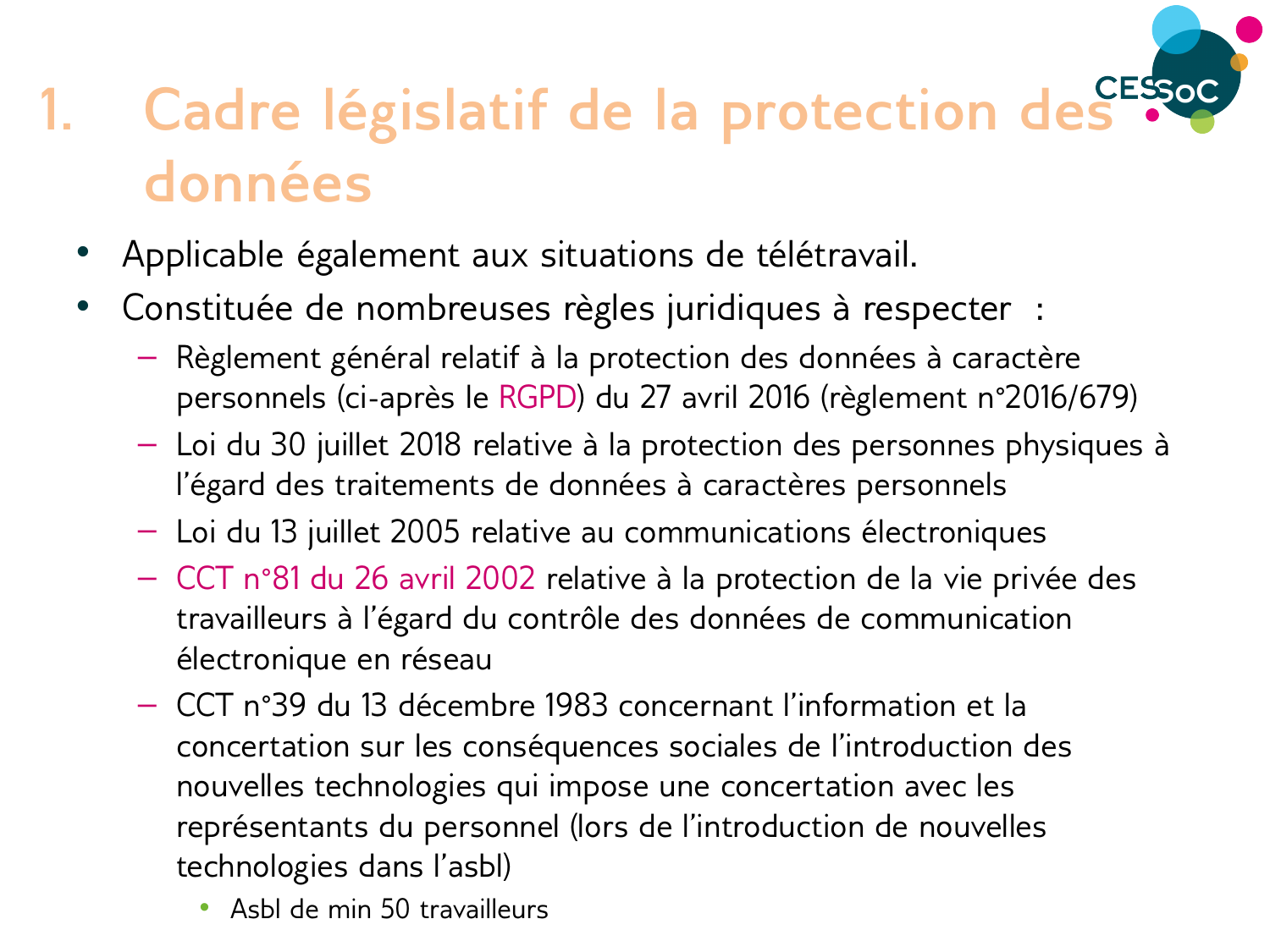

# Cadre législatif de la protection des données

Applicable également aux situations de télétravail.
Constituée de nombreuses règles juridiques à respecter  :
Règlement général relatif à la protection des données à caractère personnels (ci-après le RGPD) du 27 avril 2016 (règlement n°2016/679)
Loi du 30 juillet 2018 relative à la protection des personnes physiques à l’égard des traitements de données à caractères personnels
Loi du 13 juillet 2005 relative au communications électroniques
CCT n°81 du 26 avril 2002 relative à la protection de la vie privée des travailleurs à l’égard du contrôle des données de communication électronique en réseau
CCT n°39 du 13 décembre 1983 concernant l’information et la concertation sur les conséquences sociales de l’introduction des nouvelles technologies qui impose une concertation avec les représentants du personnel (lors de l’introduction de nouvelles technologies dans l’asbl)
Asbl de min 50 travailleurs

102